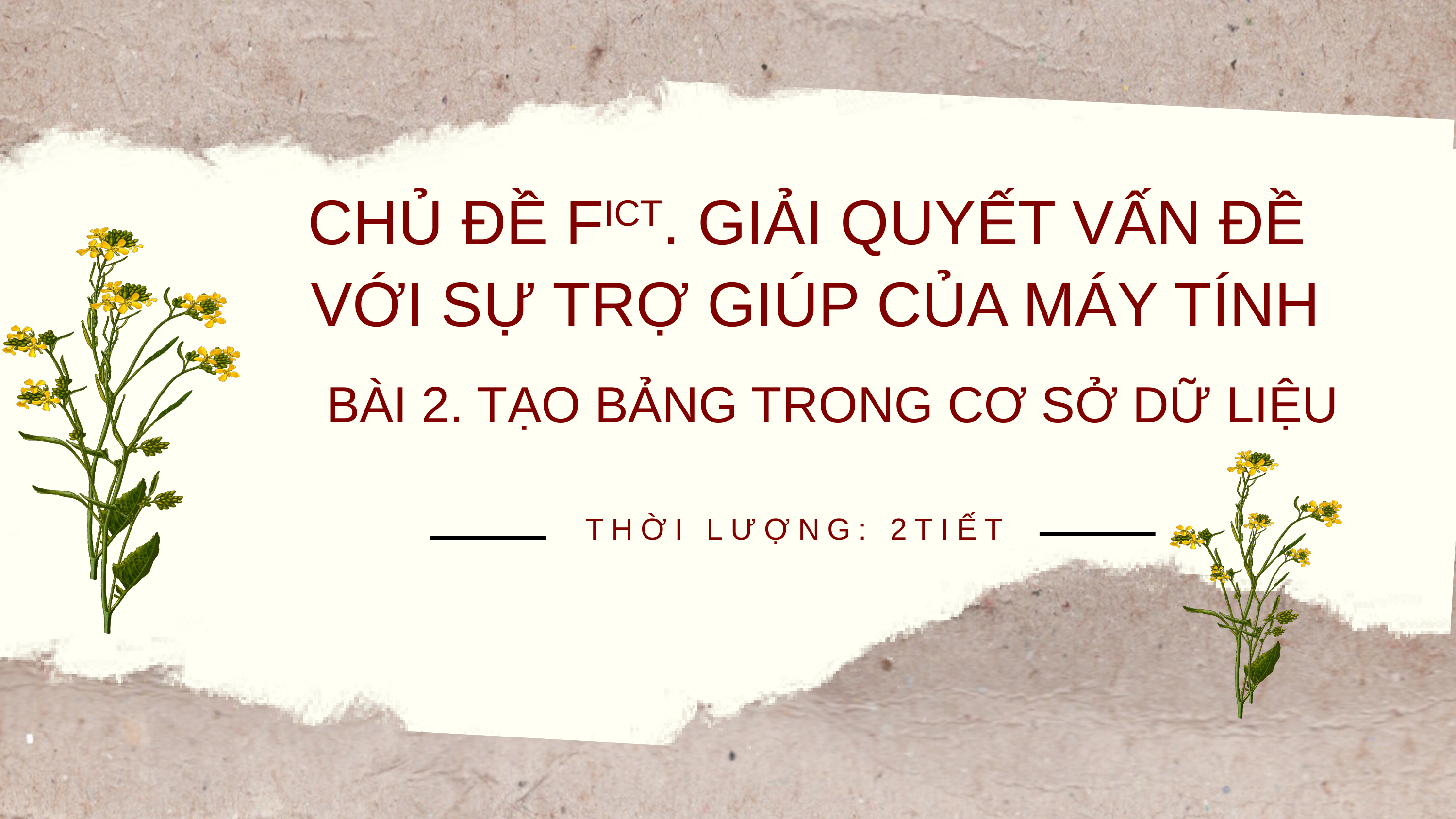

CHỦ ĐỀ FICT. GIẢI QUYẾT VẤN ĐỀ
VỚI SỰ TRỢ GIÚP CỦA MÁY TÍNH

BÀI 2. TẠO BẢNG TRONG CƠ SỞ DỮ LIỆU

THỜI LƯỢNG: 2TIẾT